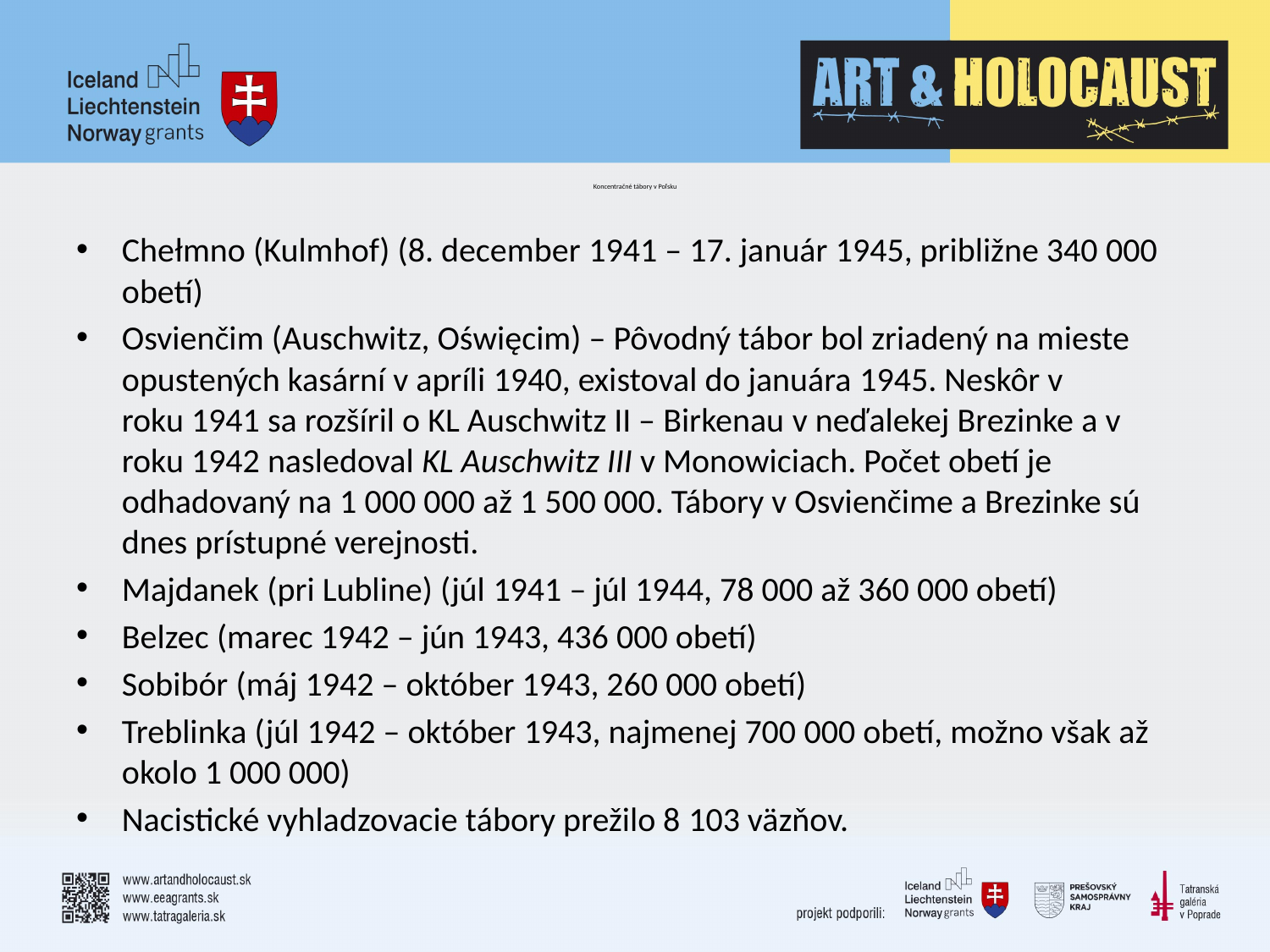

# Koncentračné tábory v Poľsku
Chełmno (Kulmhof) (8. december 1941 – 17. január 1945, približne 340 000 obetí)
Osvienčim (Auschwitz, Oświęcim) – Pôvodný tábor bol zriadený na mieste opustených kasární v apríli 1940, existoval do januára 1945. Neskôr v roku 1941 sa rozšíril o KL Auschwitz II – Birkenau v neďalekej Brezinke a v roku 1942 nasledoval KL Auschwitz III v Monowiciach. Počet obetí je odhadovaný na 1 000 000 až 1 500 000. Tábory v Osvienčime a Brezinke sú dnes prístupné verejnosti.
Majdanek (pri Lubline) (júl 1941 – júl 1944, 78 000 až 360 000 obetí)
Belzec (marec 1942 – jún 1943, 436 000 obetí)
Sobibór (máj 1942 – október 1943, 260 000 obetí)
Treblinka (júl 1942 – október 1943, najmenej 700 000 obetí, možno však až okolo 1 000 000)
Nacistické vyhladzovacie tábory prežilo 8 103 väzňov.